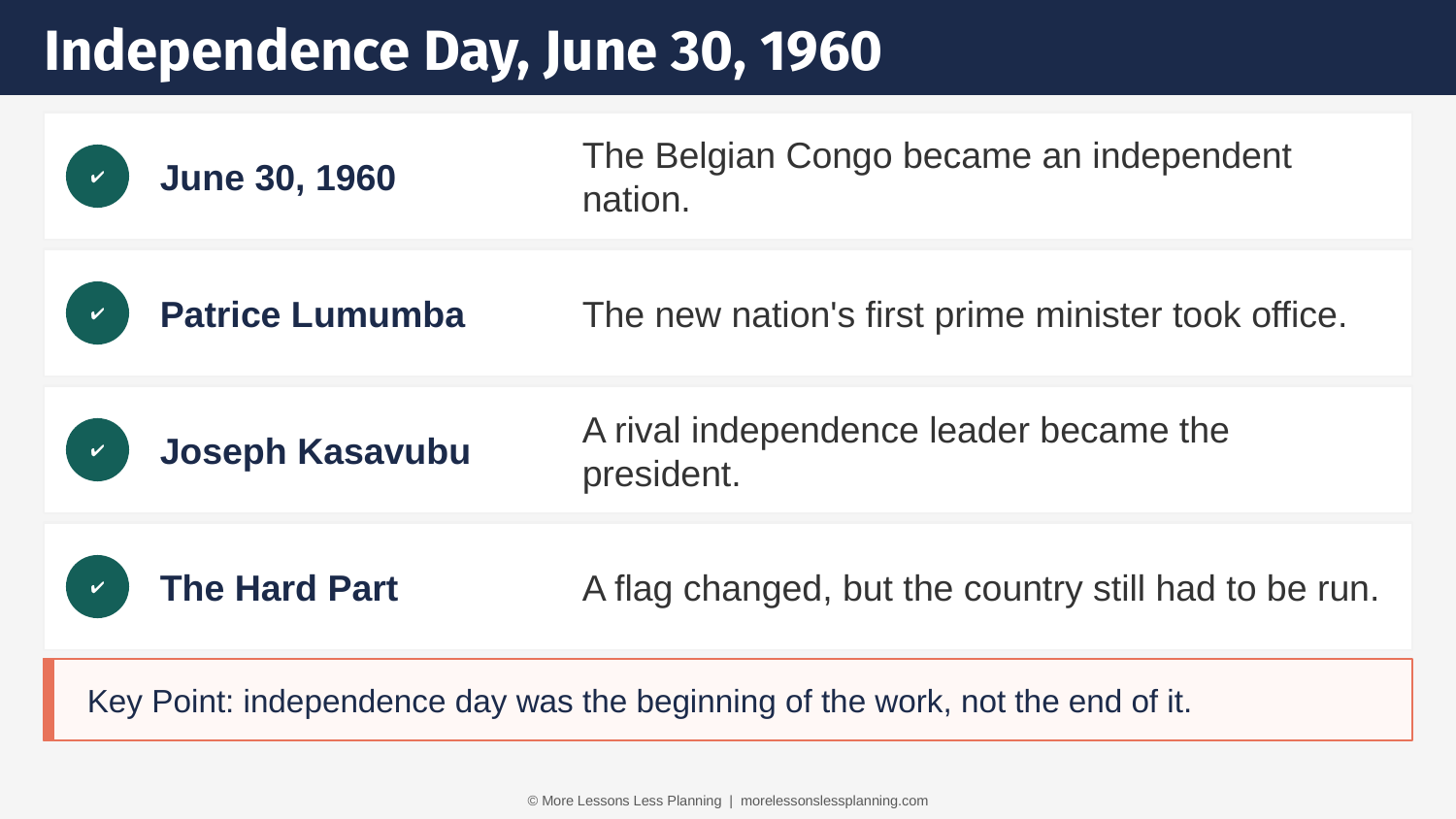

Independence Day, June 30, 1960

June 30, 1960
The Belgian Congo became an independent nation.

✔

Patrice Lumumba
The new nation's first prime minister took office.

✔

Joseph Kasavubu
A rival independence leader became the president.

✔

The Hard Part
A flag changed, but the country still had to be run.

✔

Key Point: independence day was the beginning of the work, not the end of it.
© More Lessons Less Planning  |  morelessonslessplanning.com